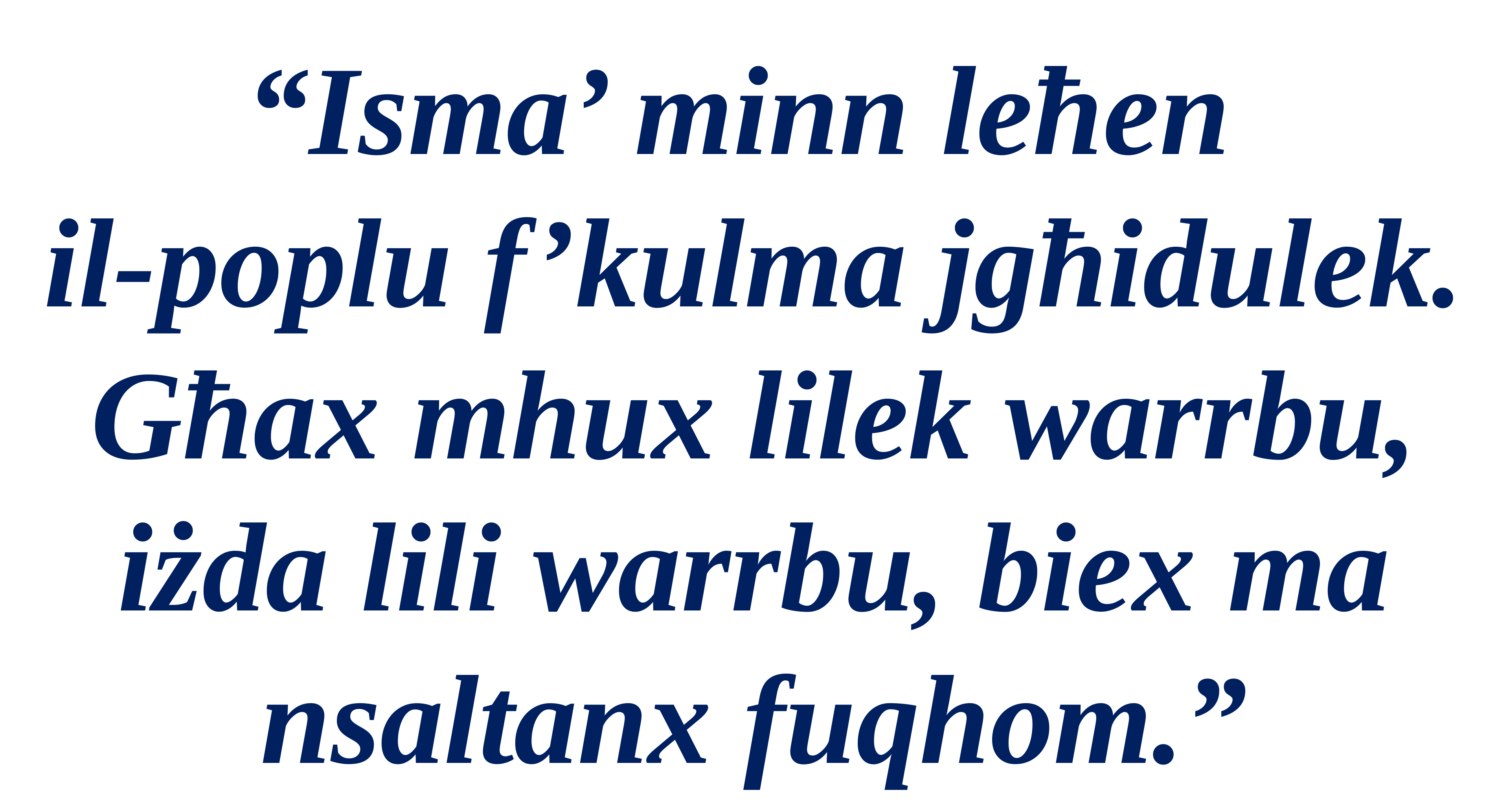

“Isma’ minn leħen
il-poplu f’kulma jgħidulek. Għax mhux lilek warrbu, iżda lili warrbu, biex ma nsaltanx fuqhom.”